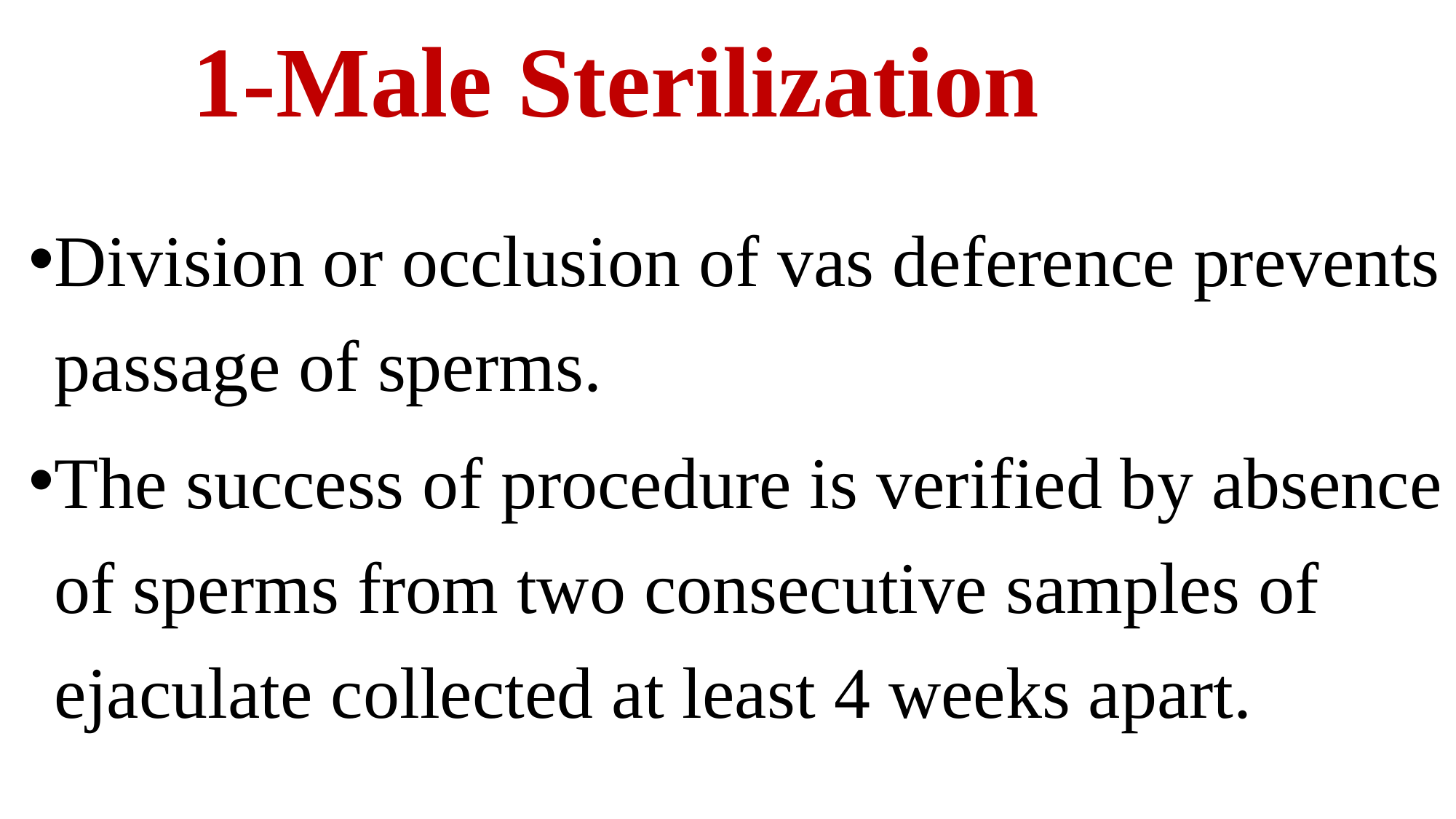

# 1-Male Sterilization
Division or occlusion of vas deference prevents passage of sperms.
The success of procedure is verified by absence of sperms from two consecutive samples of ejaculate collected at least 4 weeks apart.